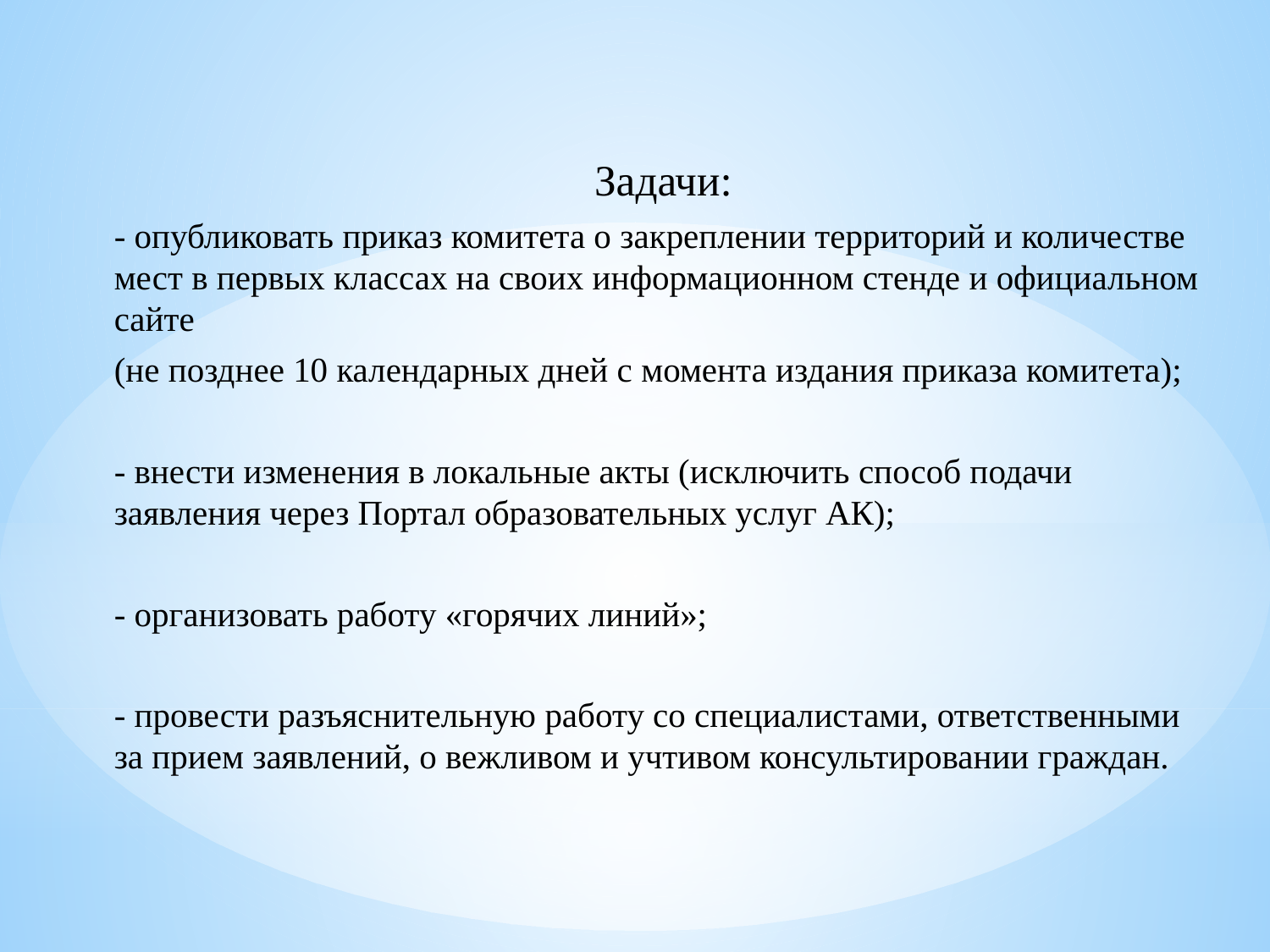

Задачи:
- опубликовать приказ комитета о закреплении территорий и количестве мест в первых классах на своих информационном стенде и официальном сайте
(не позднее 10 календарных дней с момента издания приказа комитета);

- внести изменения в локальные акты (исключить способ подачи заявления через Портал образовательных услуг АК);

- организовать работу «горячих линий»;

- провести разъяснительную работу со специалистами, ответственными за прием заявлений, о вежливом и учтивом консультировании граждан.